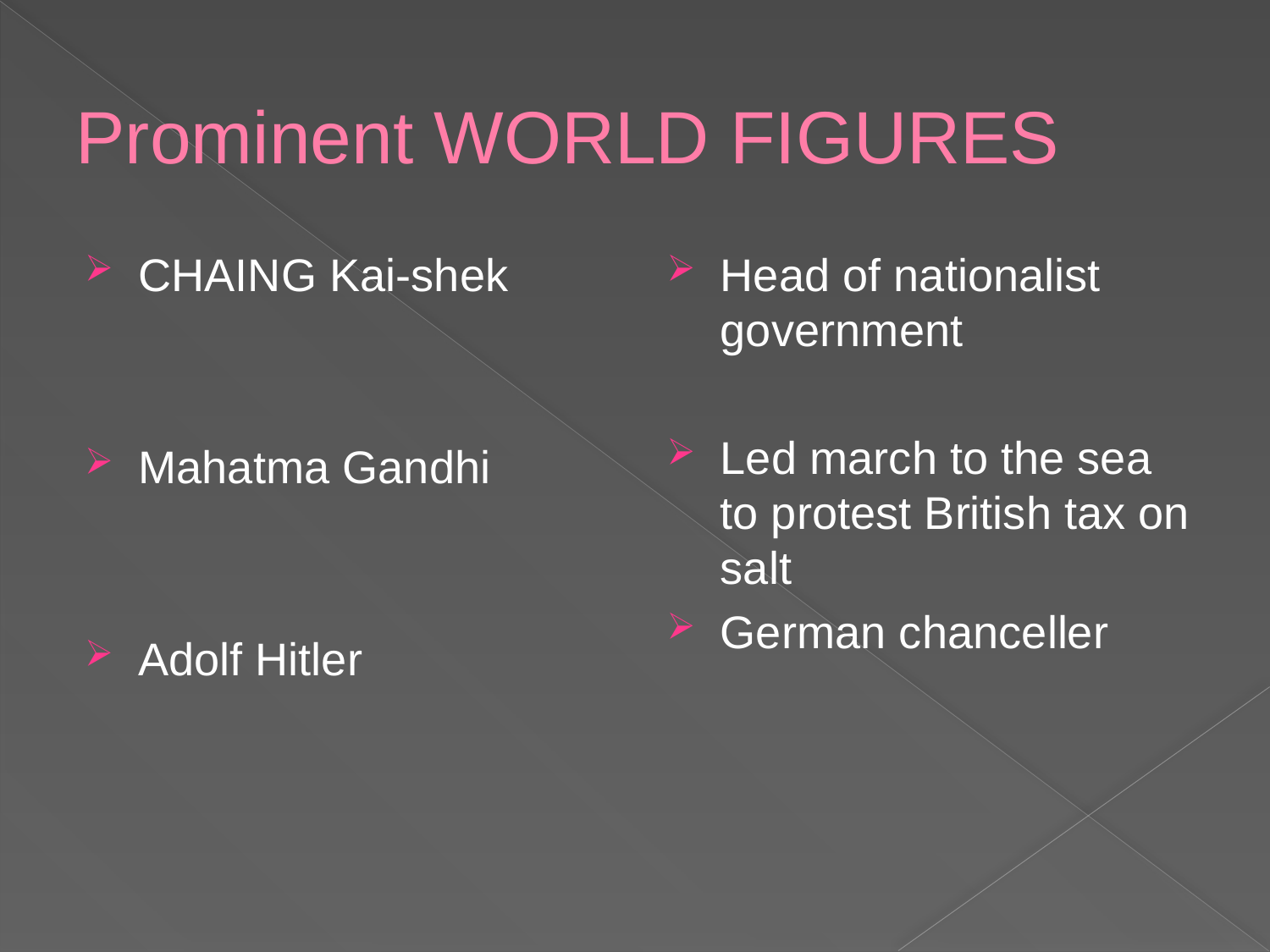

# Prominent WORLD FIGURES
CHAING Kai-shek

Mahatma Gandhi

Adolf Hitler
Head of nationalist government

Led march to the sea to protest British tax on salt
German chanceller